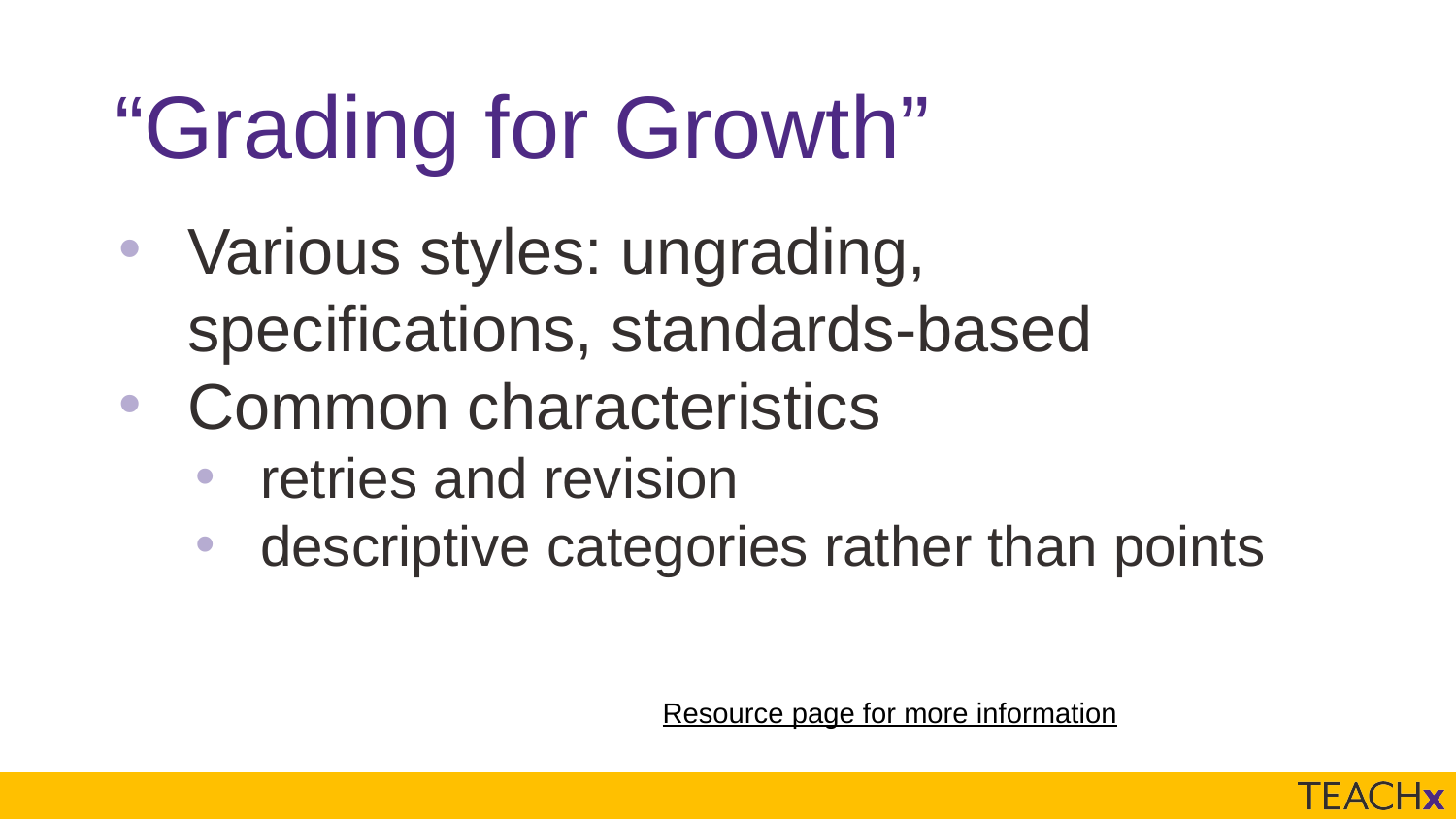

# “Grading for Growth”
Various styles: ungrading, specifications, standards-based
Common characteristics
retries and revision
descriptive categories rather than points
Resource page for more information